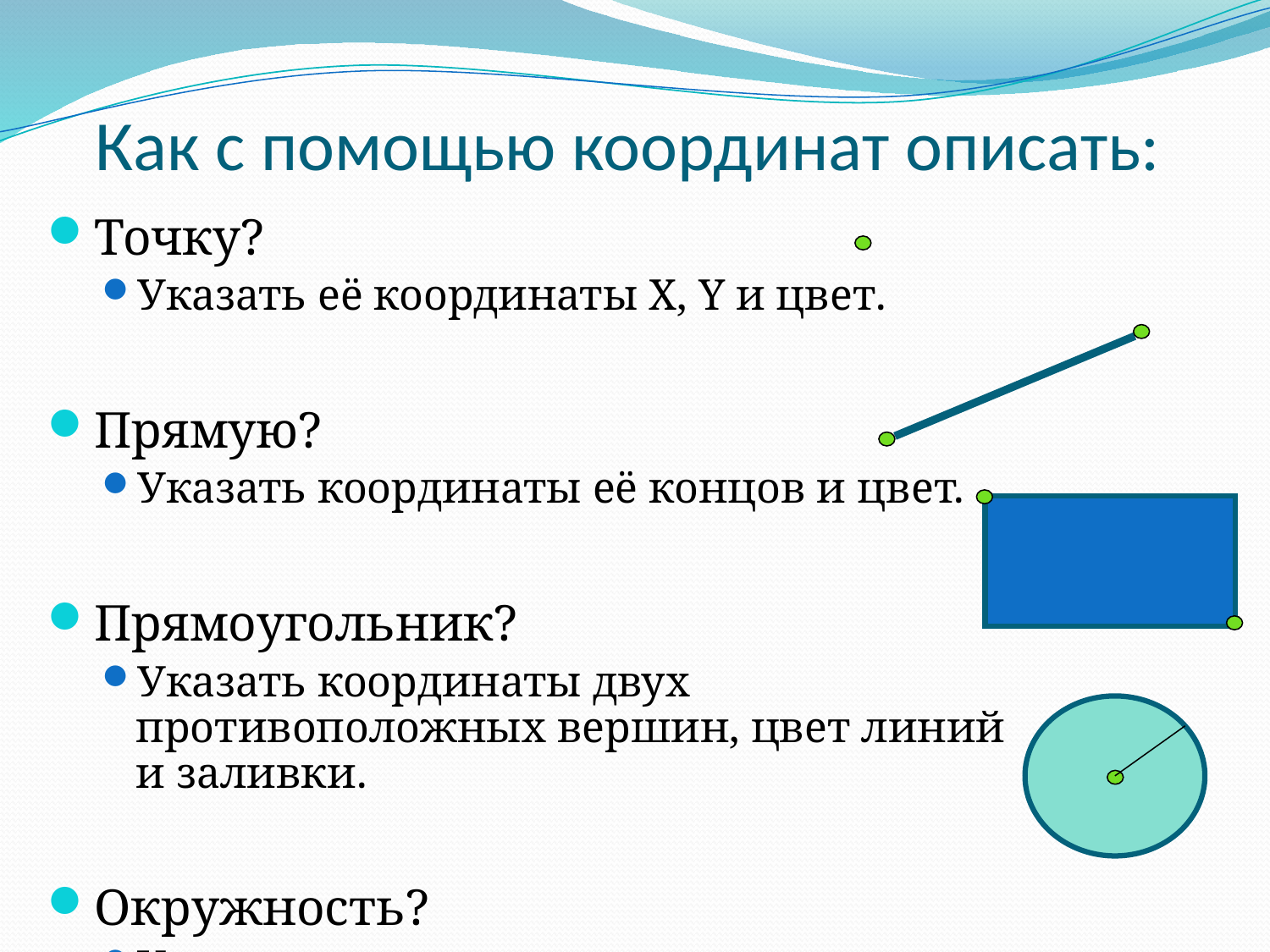

# Как с помощью координат описать:
Точку?
Указать её координаты X, Y и цвет.

Прямую?
Указать координаты её концов и цвет.

Прямоугольник?
Указать координаты двух противоположных вершин, цвет линий и заливки.

Окружность?
Указать координаты центра, радиус, цвет линии и заливки.